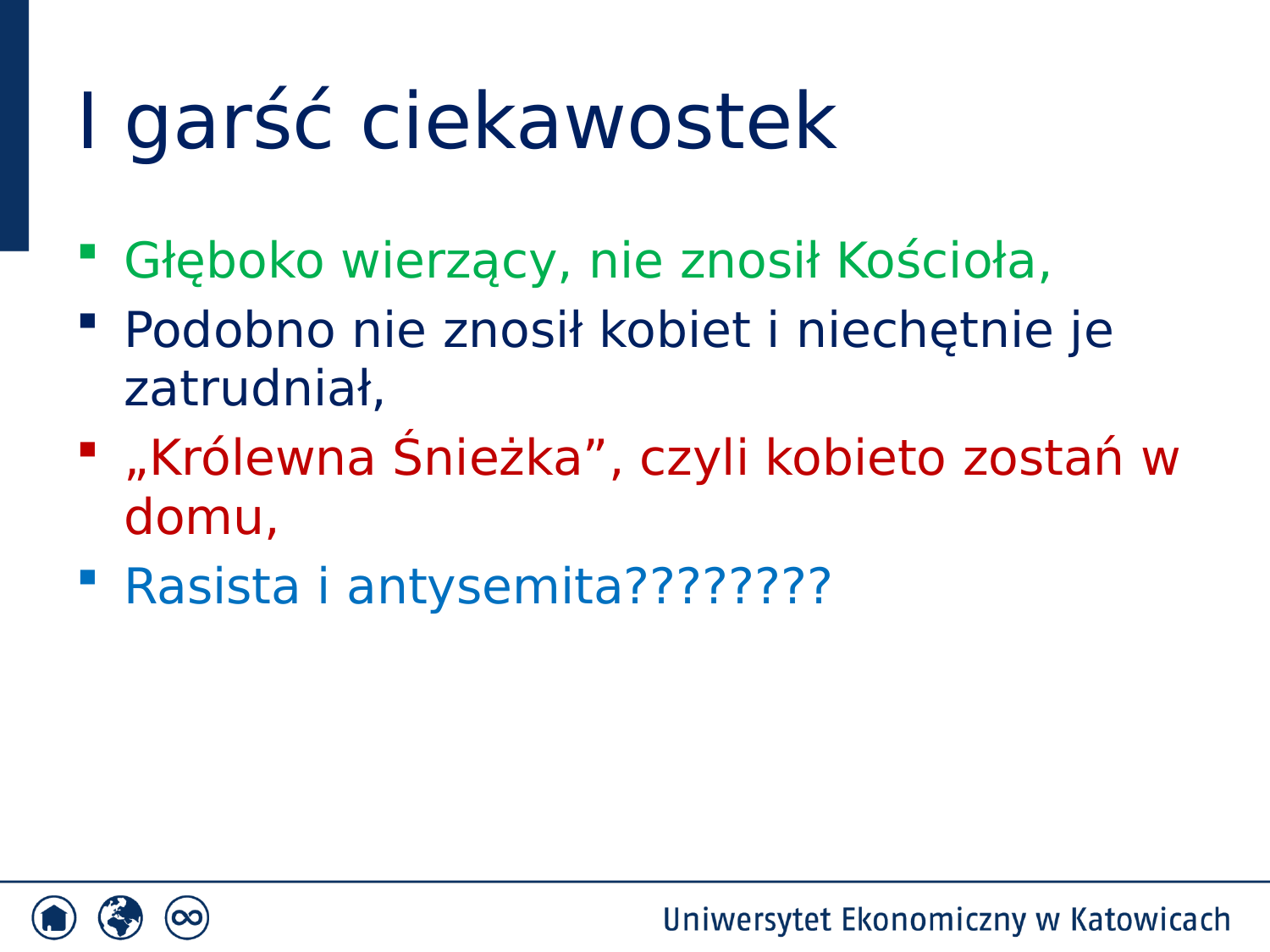

# I garść ciekawostek
Głęboko wierzący, nie znosił Kościoła,
Podobno nie znosił kobiet i niechętnie je zatrudniał,
„Królewna Śnieżka”, czyli kobieto zostań w domu,
Rasista i antysemita????????